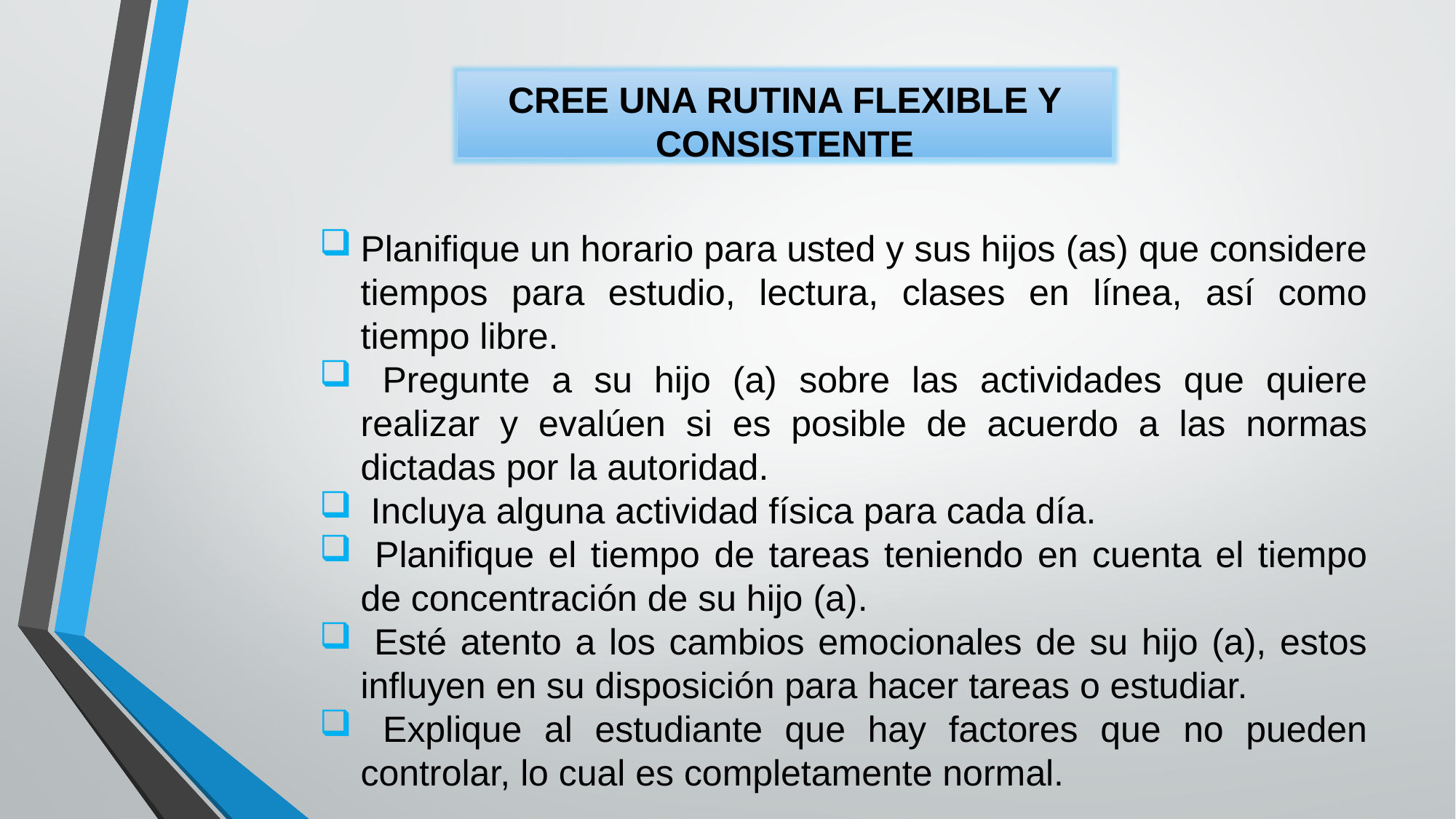

CREE UNA RUTINA FLEXIBLE Y CONSISTENTE
Planifique un horario para usted y sus hijos (as) que considere tiempos para estudio, lectura, clases en línea, así como tiempo libre.
 Pregunte a su hijo (a) sobre las actividades que quiere realizar y evalúen si es posible de acuerdo a las normas dictadas por la autoridad.
 Incluya alguna actividad física para cada día.
 Planifique el tiempo de tareas teniendo en cuenta el tiempo de concentración de su hijo (a).
 Esté atento a los cambios emocionales de su hijo (a), estos influyen en su disposición para hacer tareas o estudiar.
 Explique al estudiante que hay factores que no pueden controlar, lo cual es completamente normal.